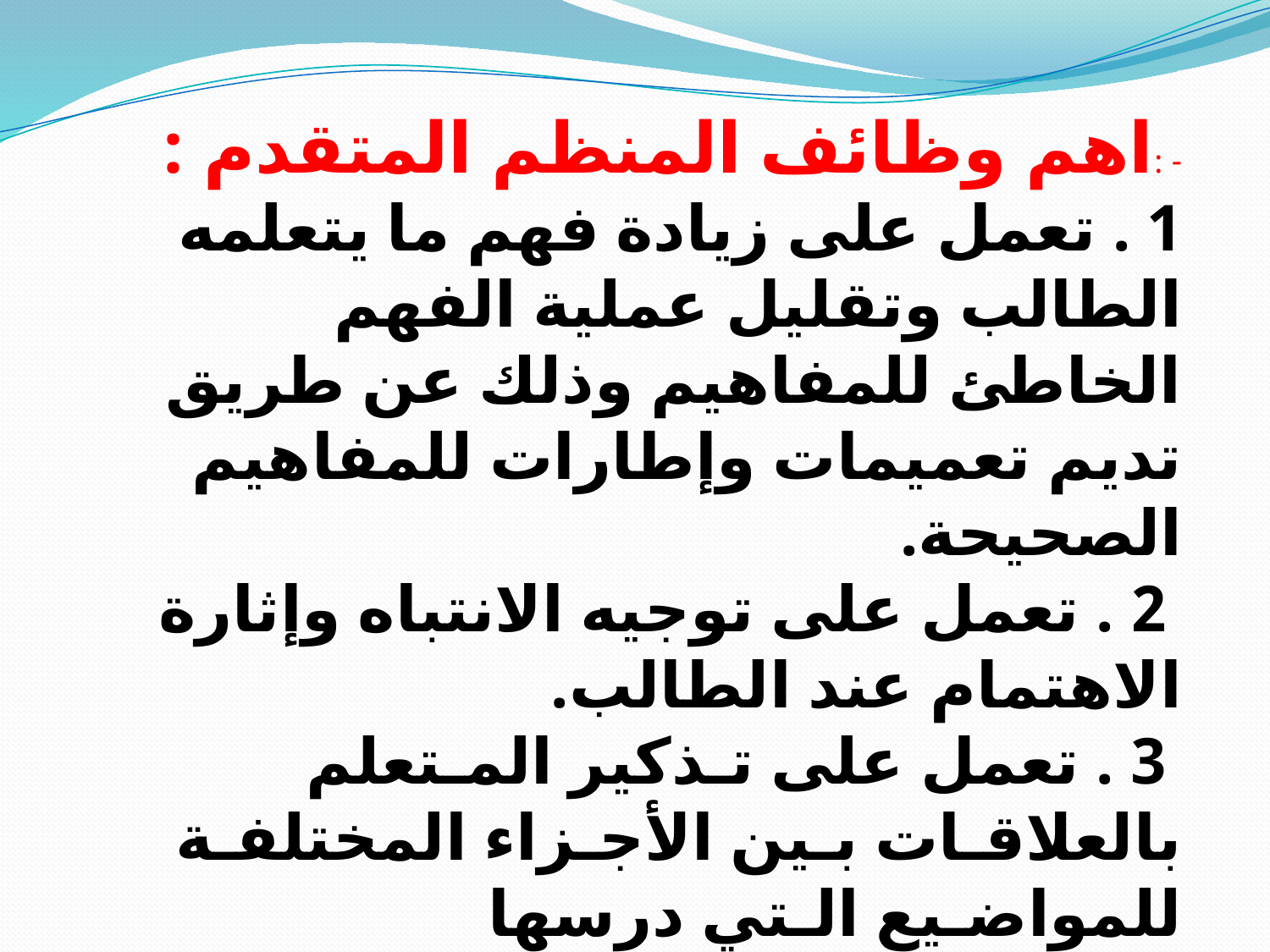

- :اهم وظائف المنظم المتقدم :
1 . تعمل على زيادة فهم ما يتعلمه الطالب وتقليل عملية الفهم الخاطئ للمفاهيم وذلك عن طريق تديم تعميمات وإطارات للمفاهيم الصحيحة.
 2 . تعمل على توجيه الانتباه وإثارة الاهتمام عند الطالب.
 3 . تعمل على تـذكير المـتعلم بالعلاقـات بـين الأجـزاء المختلفـة للمواضـيع الـتي درسها
4 . توضح العلاقات بين المفاهيم والمبادئ العلمية.